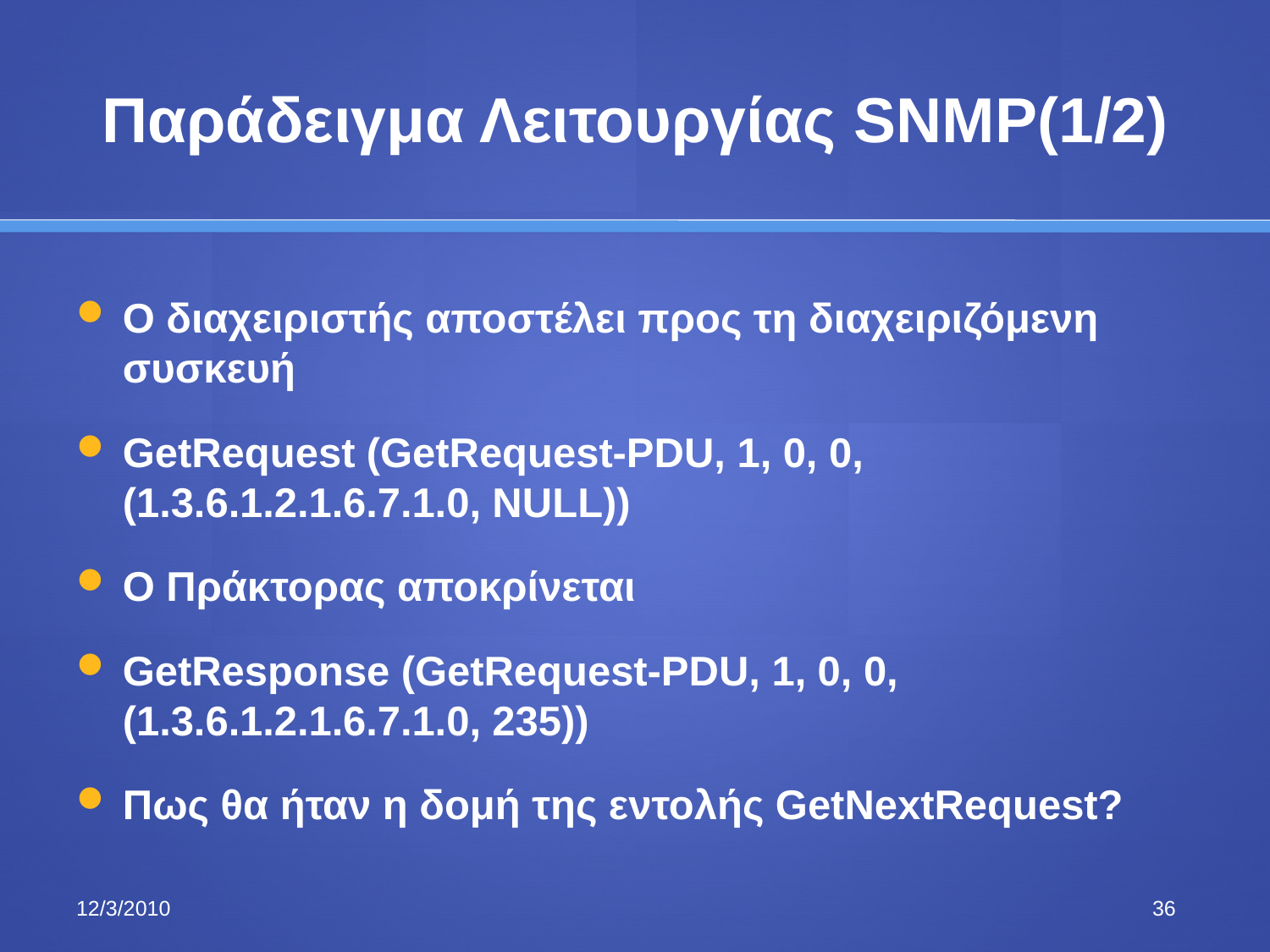

# Παράδειγμα Λειτουργίας SNMP(1/2)
Ο διαχειριστής αποστέλει προς τη διαχειριζόμενη συσκευή
GetRequest (GetRequest-PDU, 1, 0, 0, (1.3.6.1.2.1.6.7.1.0, NULL))
Ο Πράκτορας αποκρίνεται
GetResponse (GetRequest-PDU, 1, 0, 0, (1.3.6.1.2.1.6.7.1.0, 235))
Πως θα ήταν η δομή της εντολής GetNextRequest?

12/3/2010
36